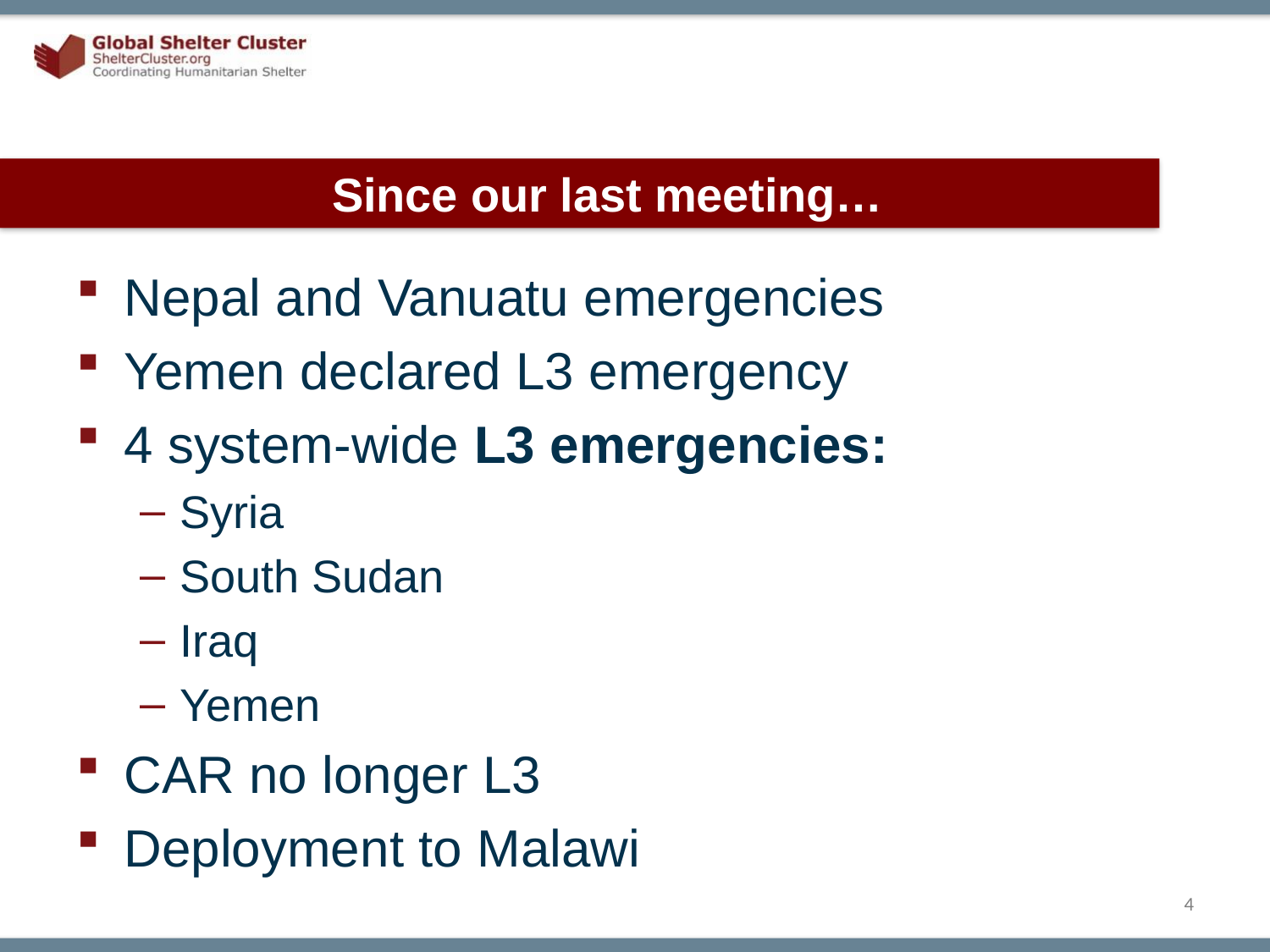

# Since our last meeting…
Nepal and Vanuatu emergencies
Yemen declared L3 emergency
4 system-wide L3 emergencies:
Syria
South Sudan
Iraq
Yemen
CAR no longer L3
Deployment to Malawi
4